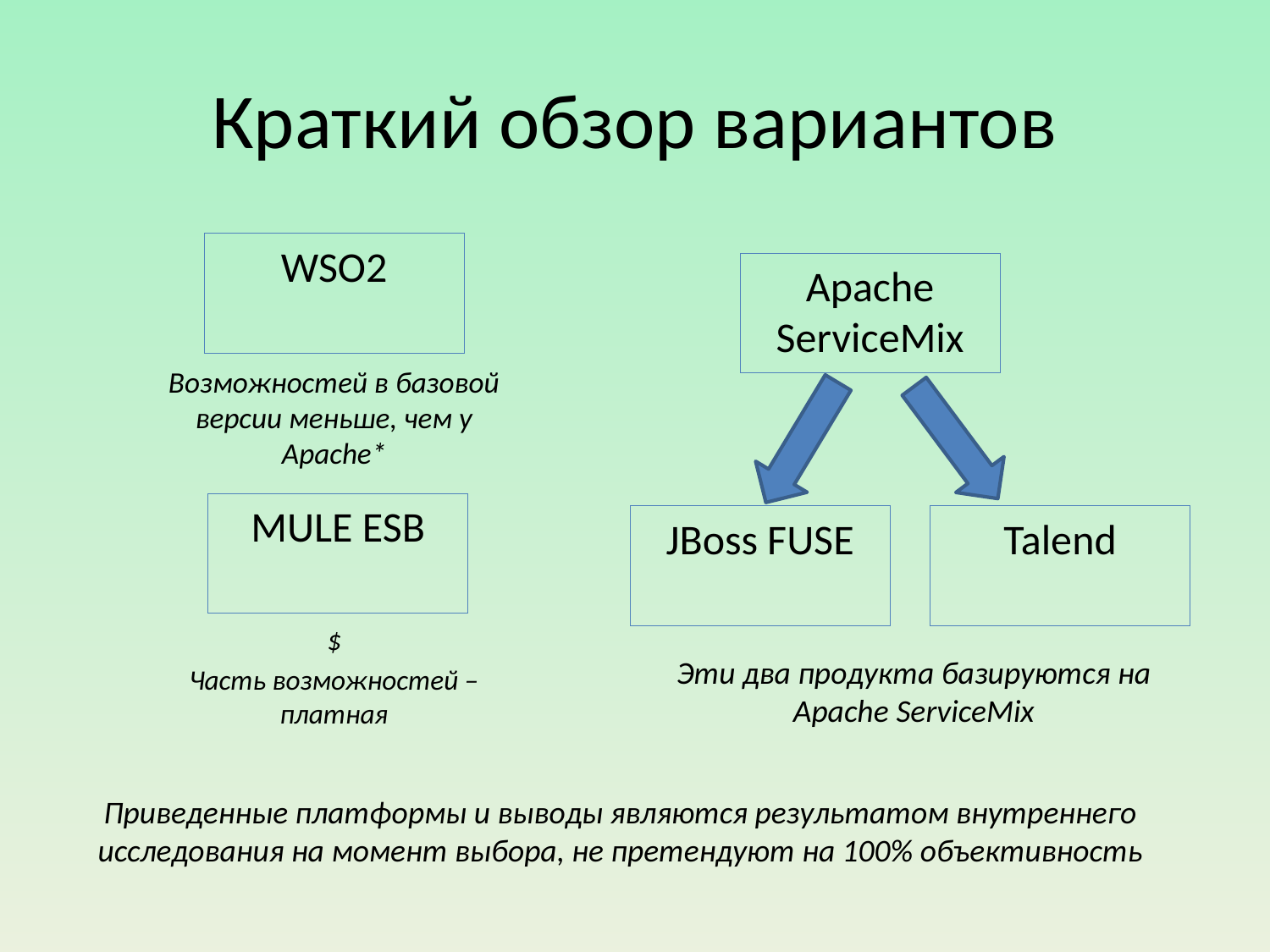

# Краткий обзор вариантов
WSO2
Apache ServiceMix
Возможностей в базовой версии меньше, чем у Apache*

MULE ESB
JBoss FUSE
Talend
$
Часть возможностей – платная

Эти два продукта базируются на Apache ServiceMix
Приведенные платформы и выводы являются результатом внутреннего исследования на момент выбора, не претендуют на 100% объективность